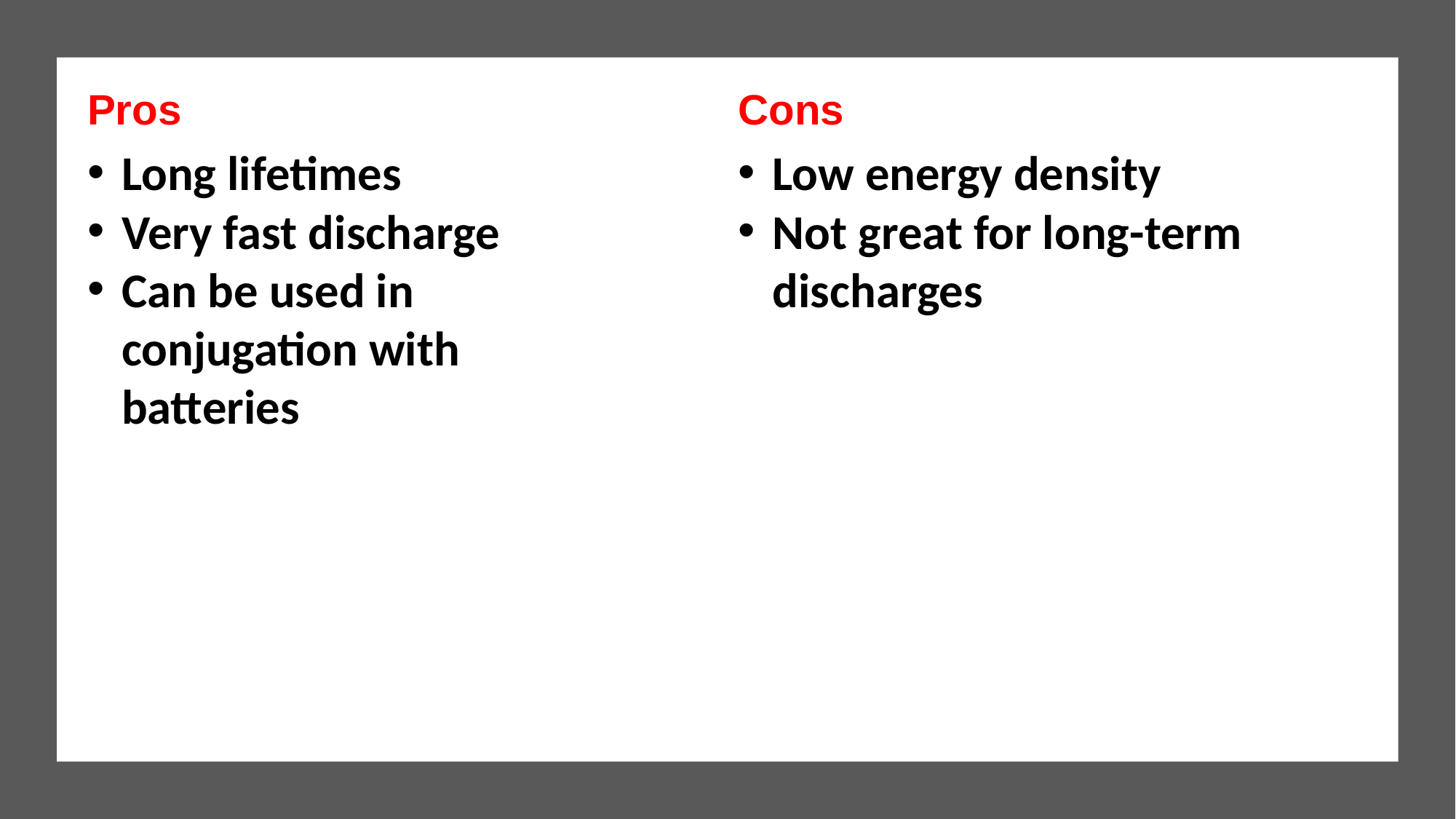

Pros
Long lifetimes
Very fast discharge
Can be used in conjugation with batteries
Cons
Low energy density
Not great for long-term discharges